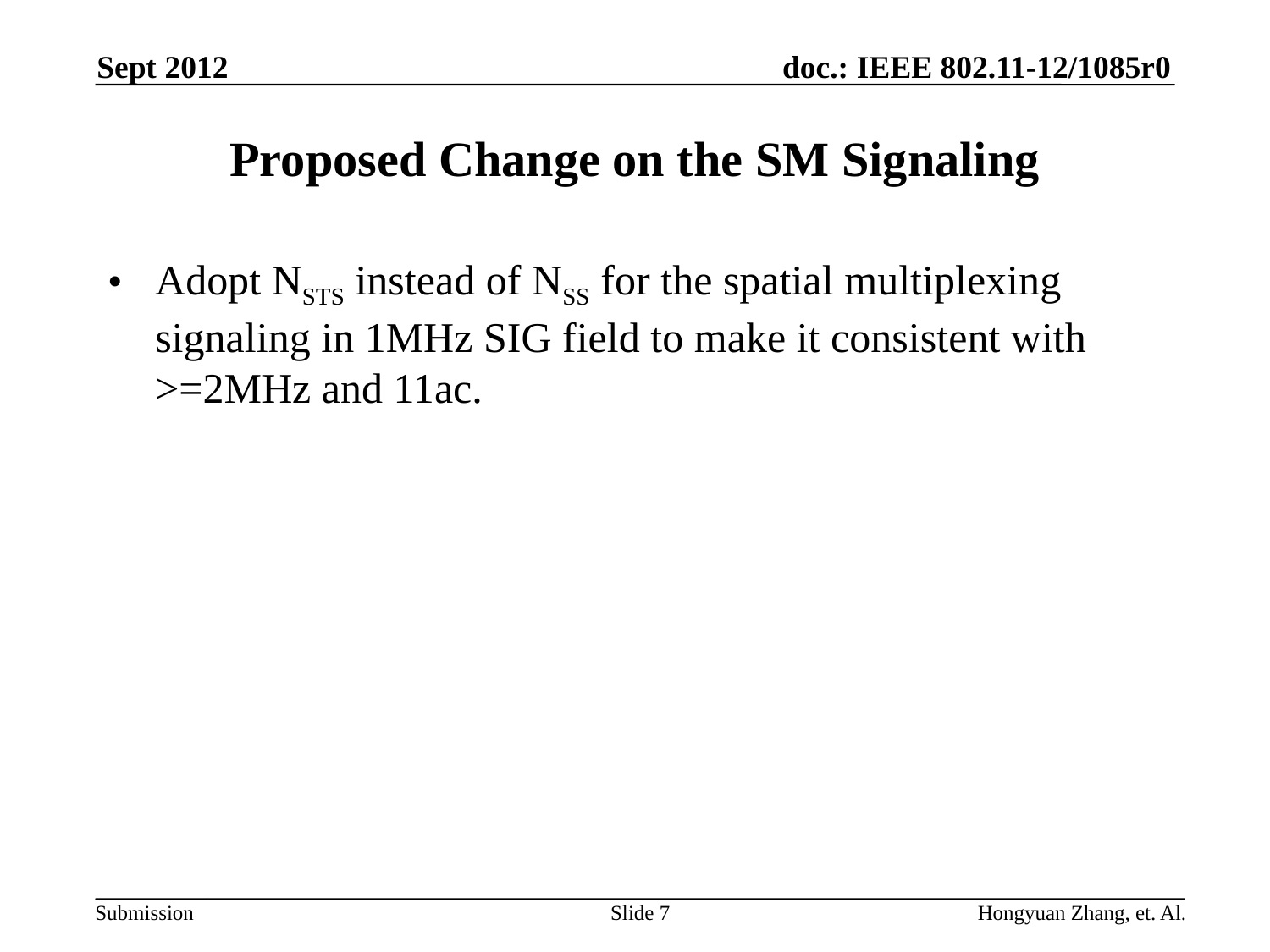

Sept 2012
# Proposed Change on the SM Signaling
Adopt NSTS instead of NSS for the spatial multiplexing signaling in 1MHz SIG field to make it consistent with >=2MHz and 11ac.

Slide 7
Hongyuan Zhang, et. Al.